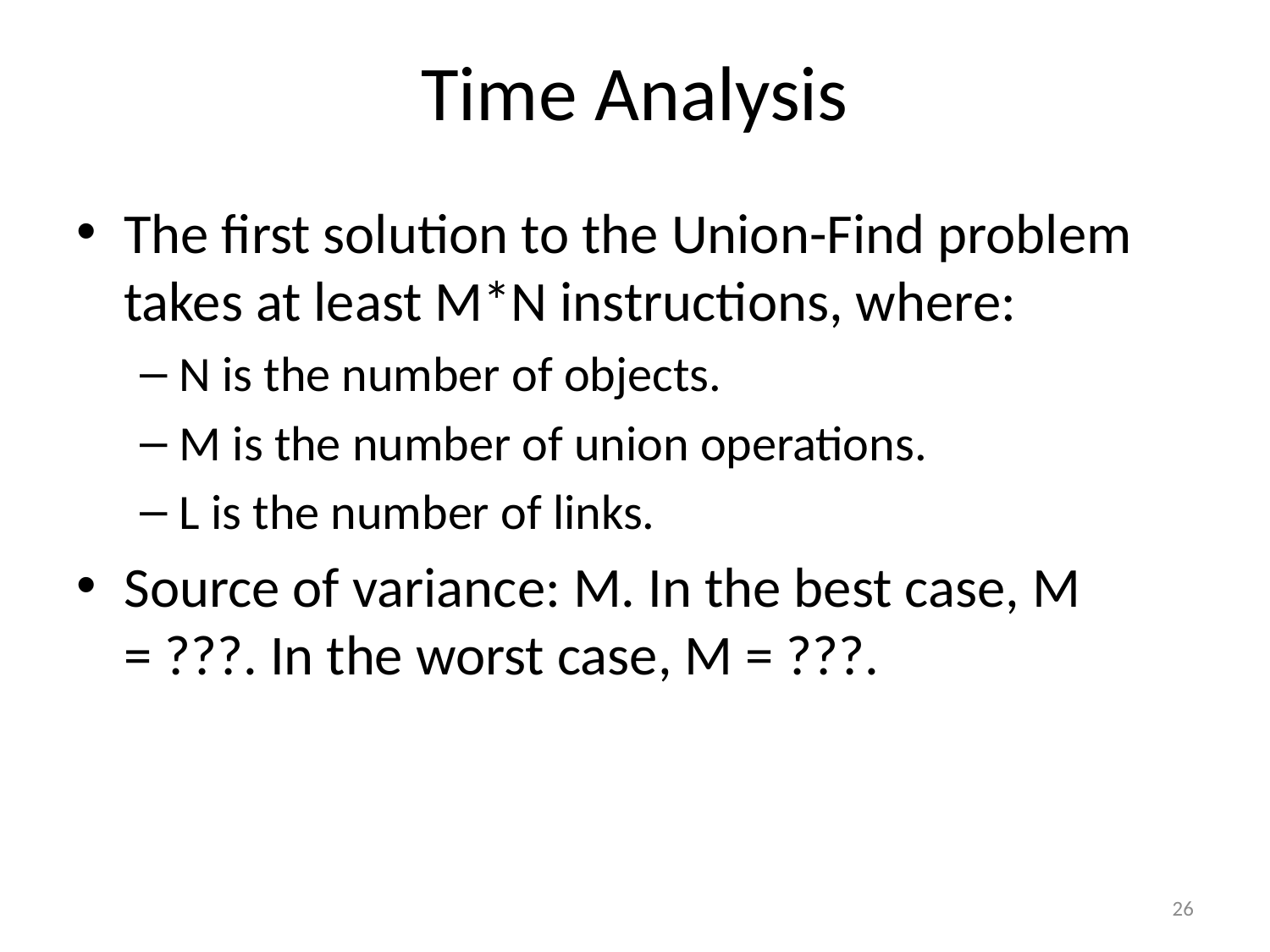

# Time Analysis
The first solution to the Union-Find problem takes at least M*N instructions, where:
N is the number of objects.
M is the number of union operations.
L is the number of links.
Source of variance: M. In the best case, M = ???. In the worst case, M = ???.
26